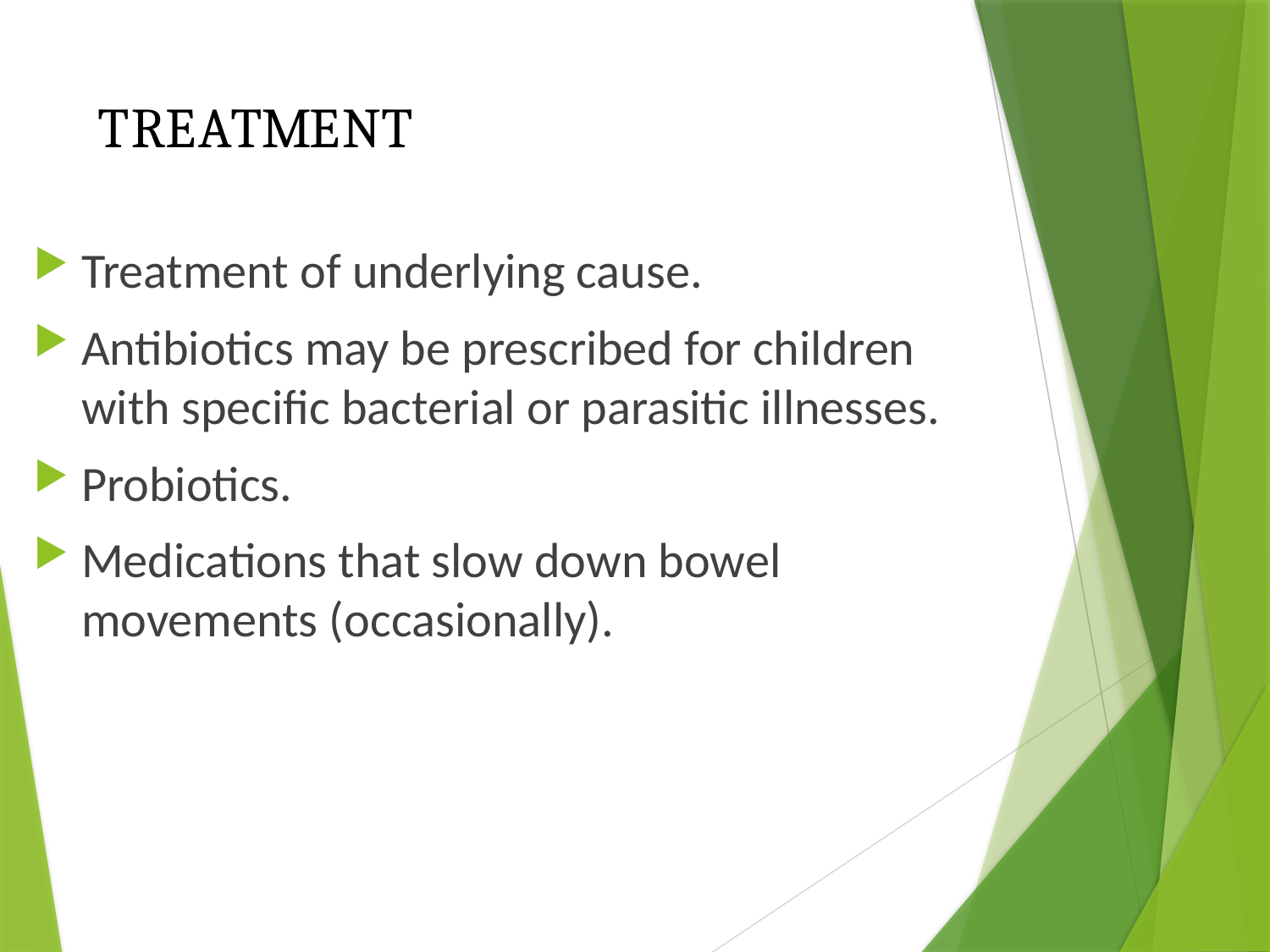

# TREATMENT
Treatment of underlying cause.
Antibiotics may be prescribed for children with specific bacterial or parasitic illnesses.
Probiotics.
Medications that slow down bowel movements (occasionally).